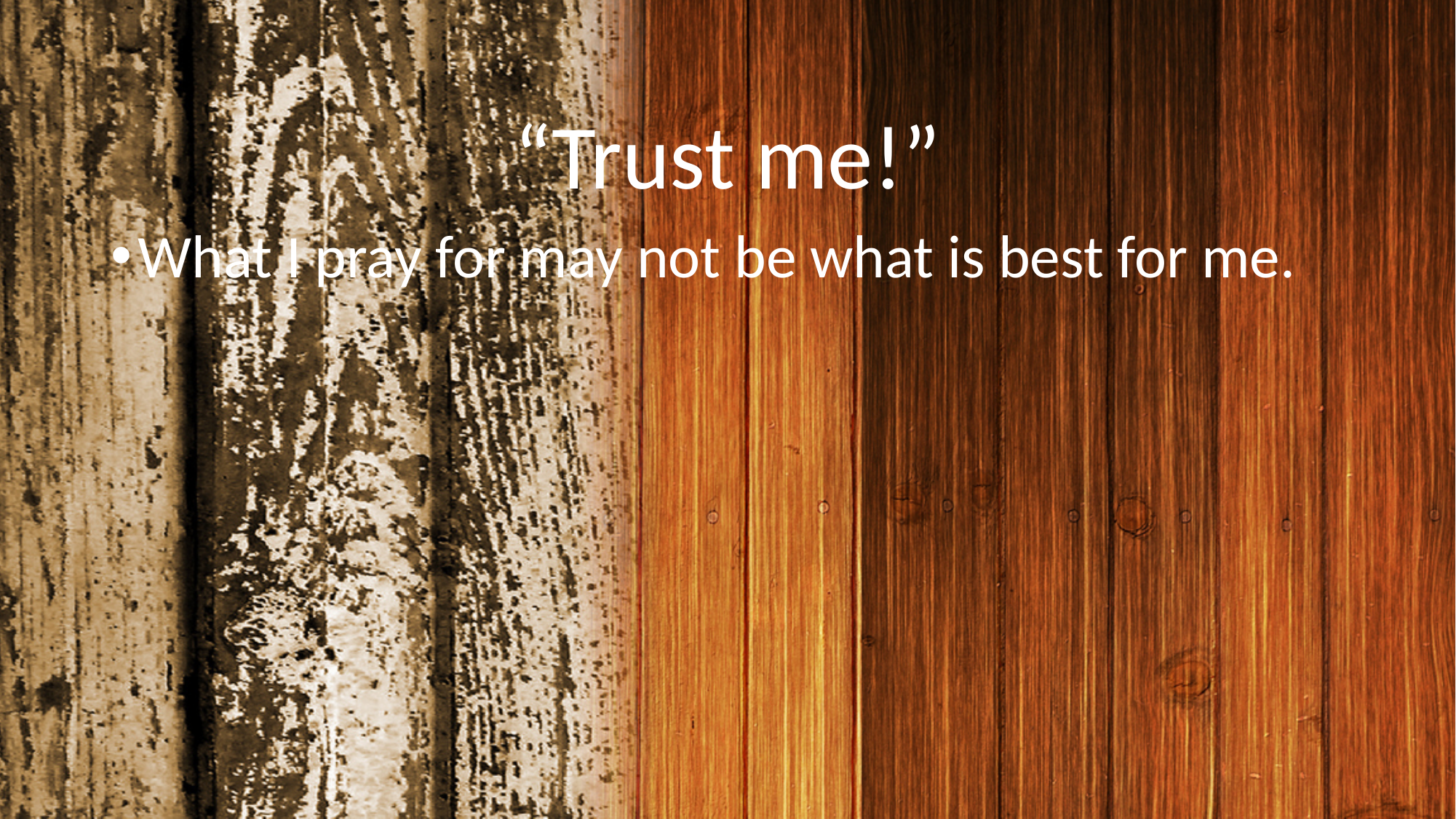

# “Trust me!”
What I pray for may not be what is best for me.